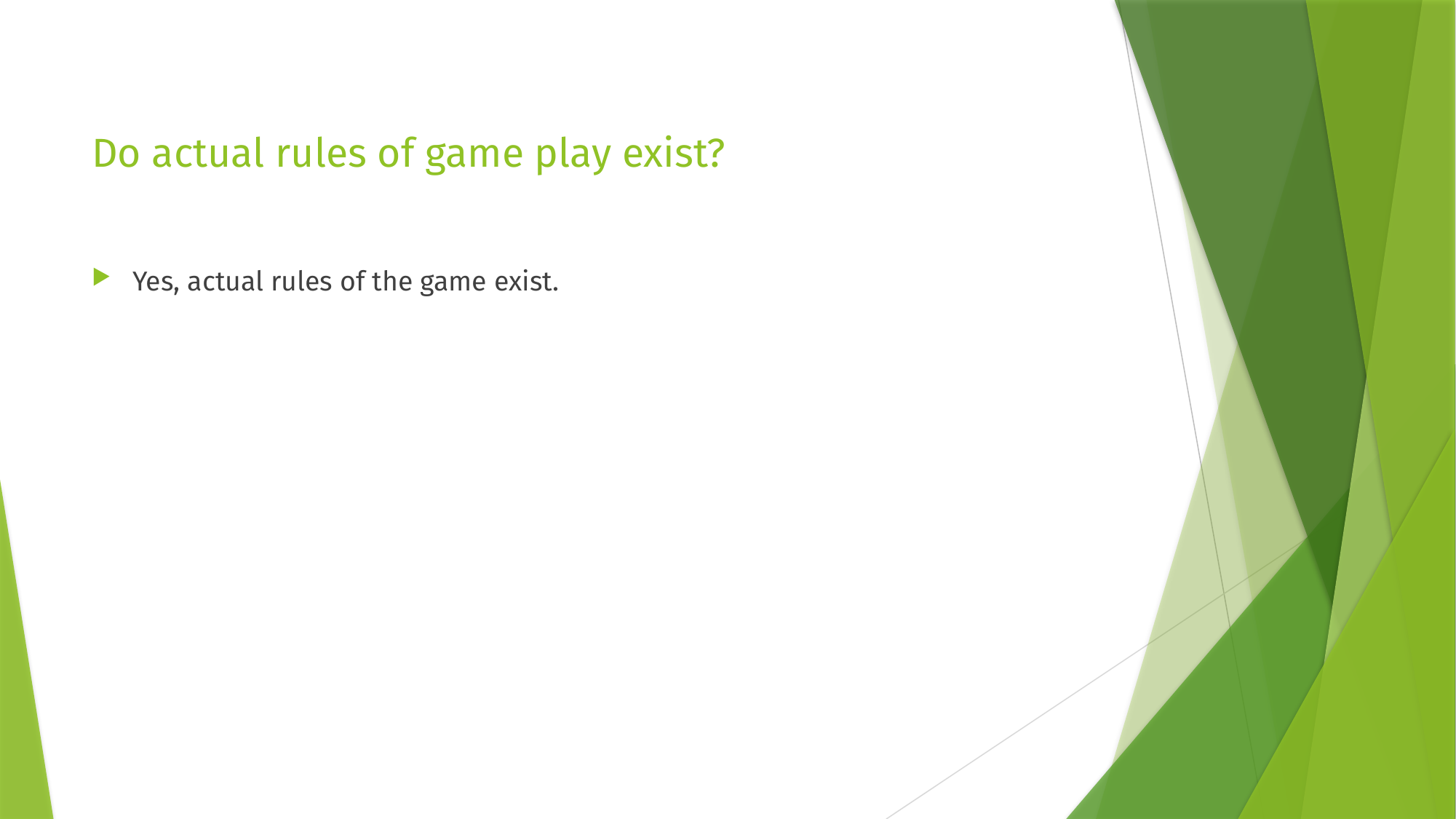

# Do actual rules of game play exist?
Yes, actual rules of the game exist.